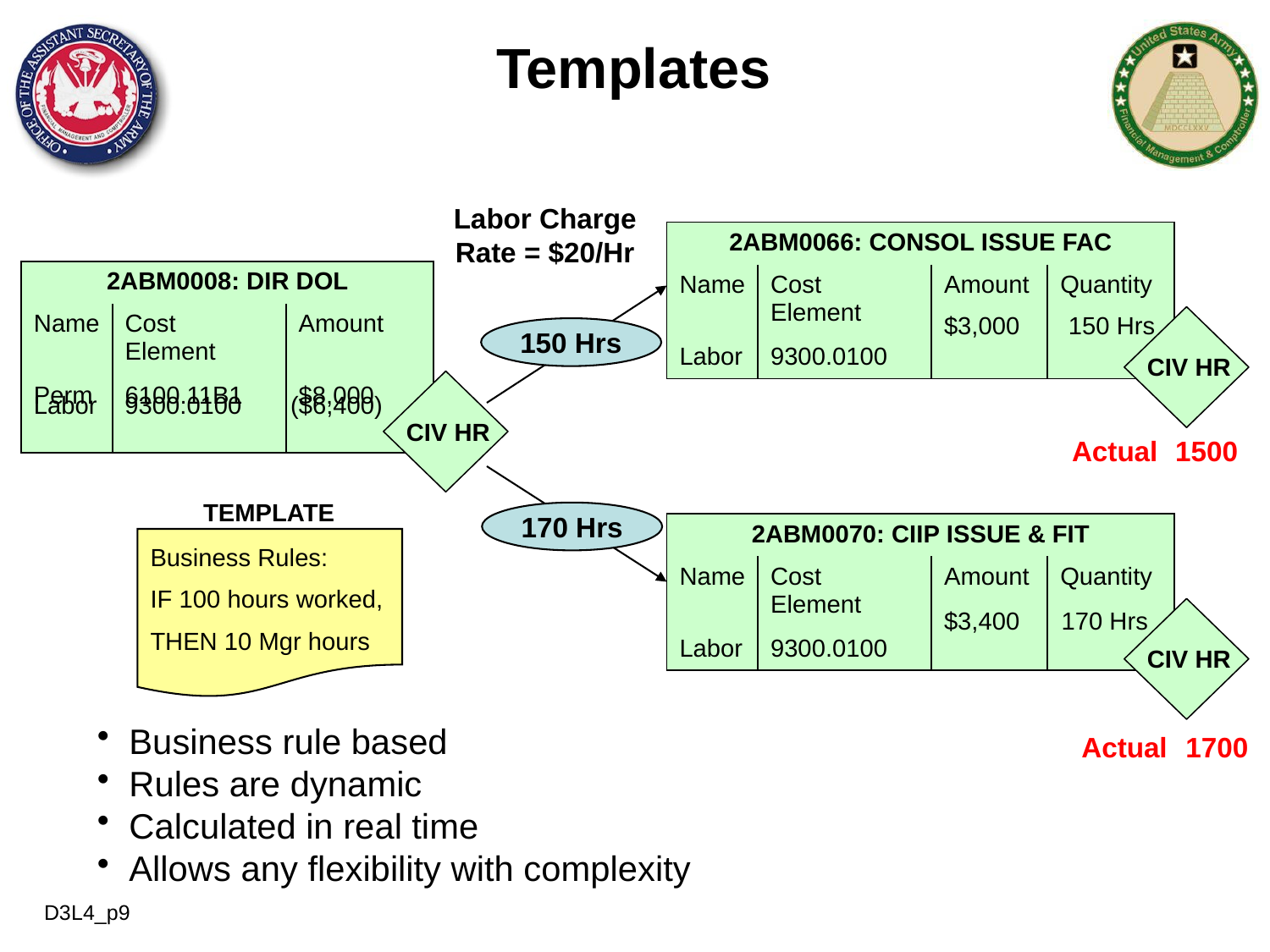

Templates
Labor Charge Rate = $20/Hr
| 2ABM0066: CONSOL ISSUE FAC |  |  |  |
| --- | --- | --- | --- |
| Name | Cost Element | Amount | Quantity |
| Labor | 9300.0100 |  |  |
| 2ABM0008: DIR DOL |  |  |  |
| --- | --- | --- | --- |
| Name | Cost Element | Amount |  |
| Perm | 6100.11B1 | $8,000 |  |

 CIV HR
$3,000       150 Hrs
150 Hrs

 CIV HR

Labor    9300.0100       ($6,400)
Actual
1500

TEMPLATE
170 Hrs
| 2ABM0070: CIIP ISSUE & FIT |  |  |  |
| --- | --- | --- | --- |
| Name | Cost Element | Amount | Quantity |
| Labor | 9300.0100 |  |  |

Business Rules:
IF 100 hours worked,
THEN 10 Mgr hours

 CIV HR
$3,400      170 Hrs
Business rule based
Rules are dynamic
Calculated in real time
Allows any flexibility with complexity
Actual
1700
D3L4_p9